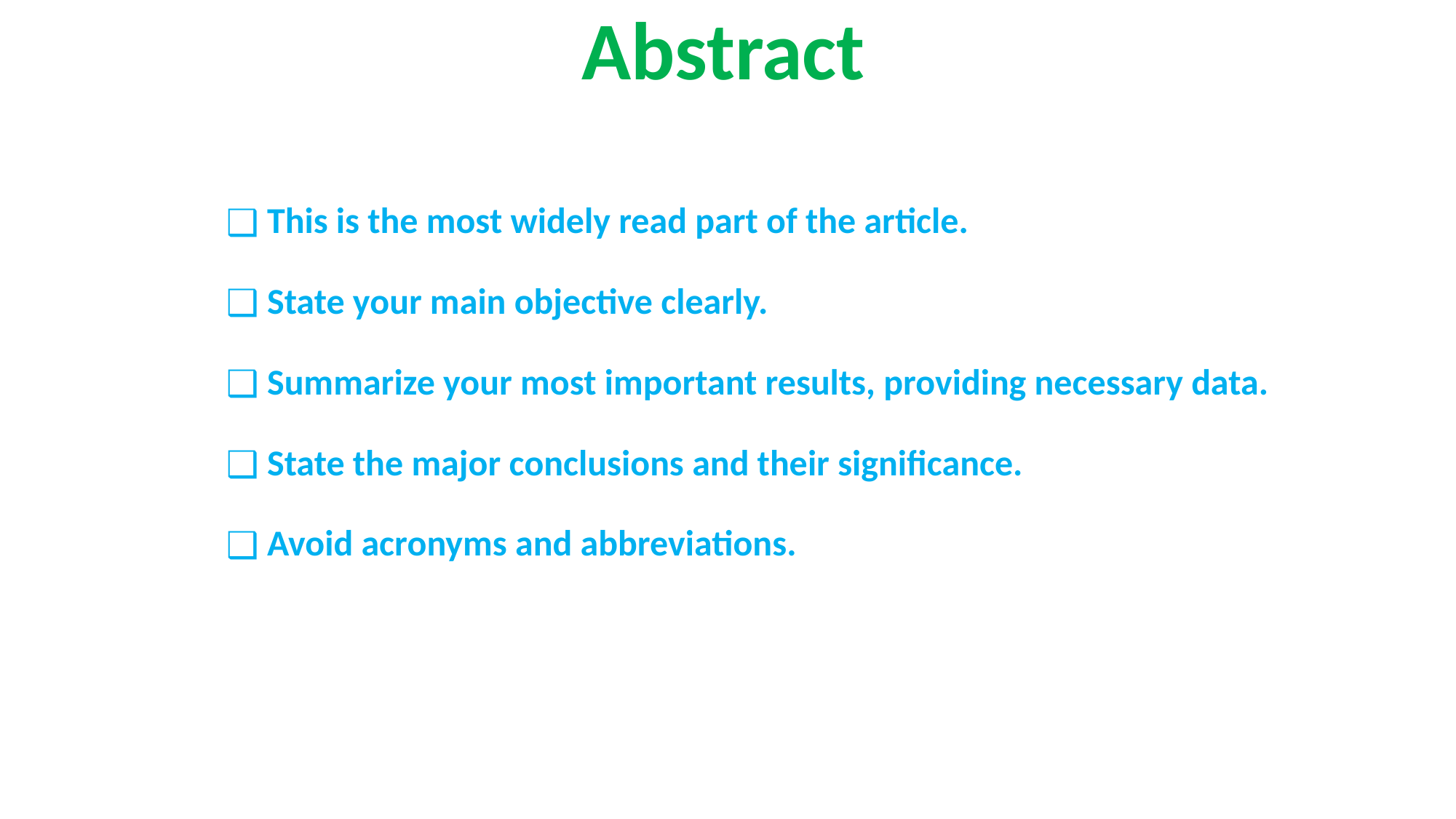

# Abstract
This is the most widely read part of the article.
State your main objective clearly.
Summarize your most important results, providing necessary data.
State the major conclusions and their significance.
Avoid acronyms and abbreviations.